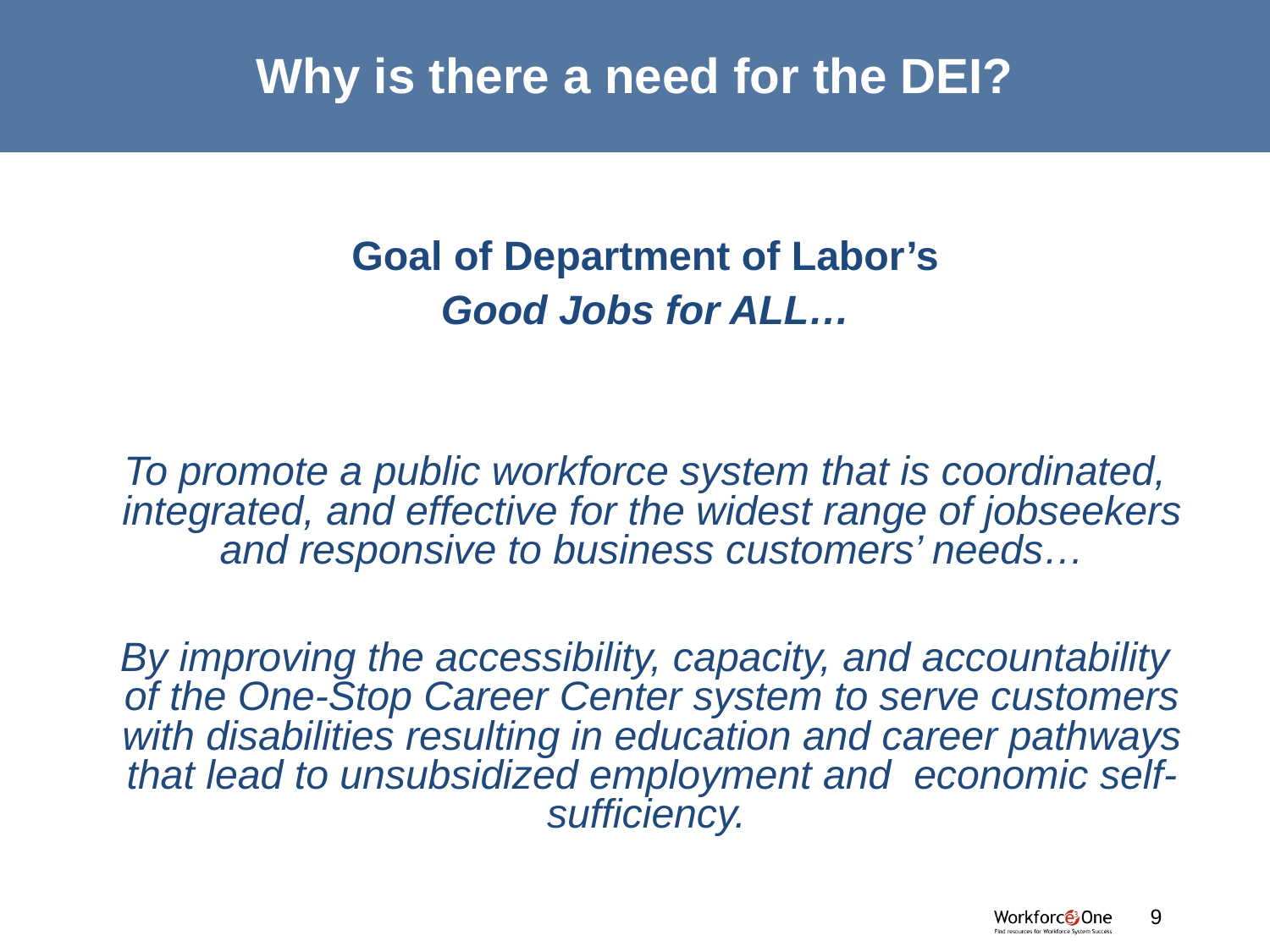

# Why is there a need for the DEI?
Goal of Department of Labor’s
Good Jobs for ALL…

To promote a public workforce system that is coordinated, integrated, and effective for the widest range of jobseekers and responsive to business customers’ needs…

By improving the accessibility, capacity, and accountability of the One-Stop Career Center system to serve customers with disabilities resulting in education and career pathways that lead to unsubsidized employment and  economic self-sufficiency.

#
9